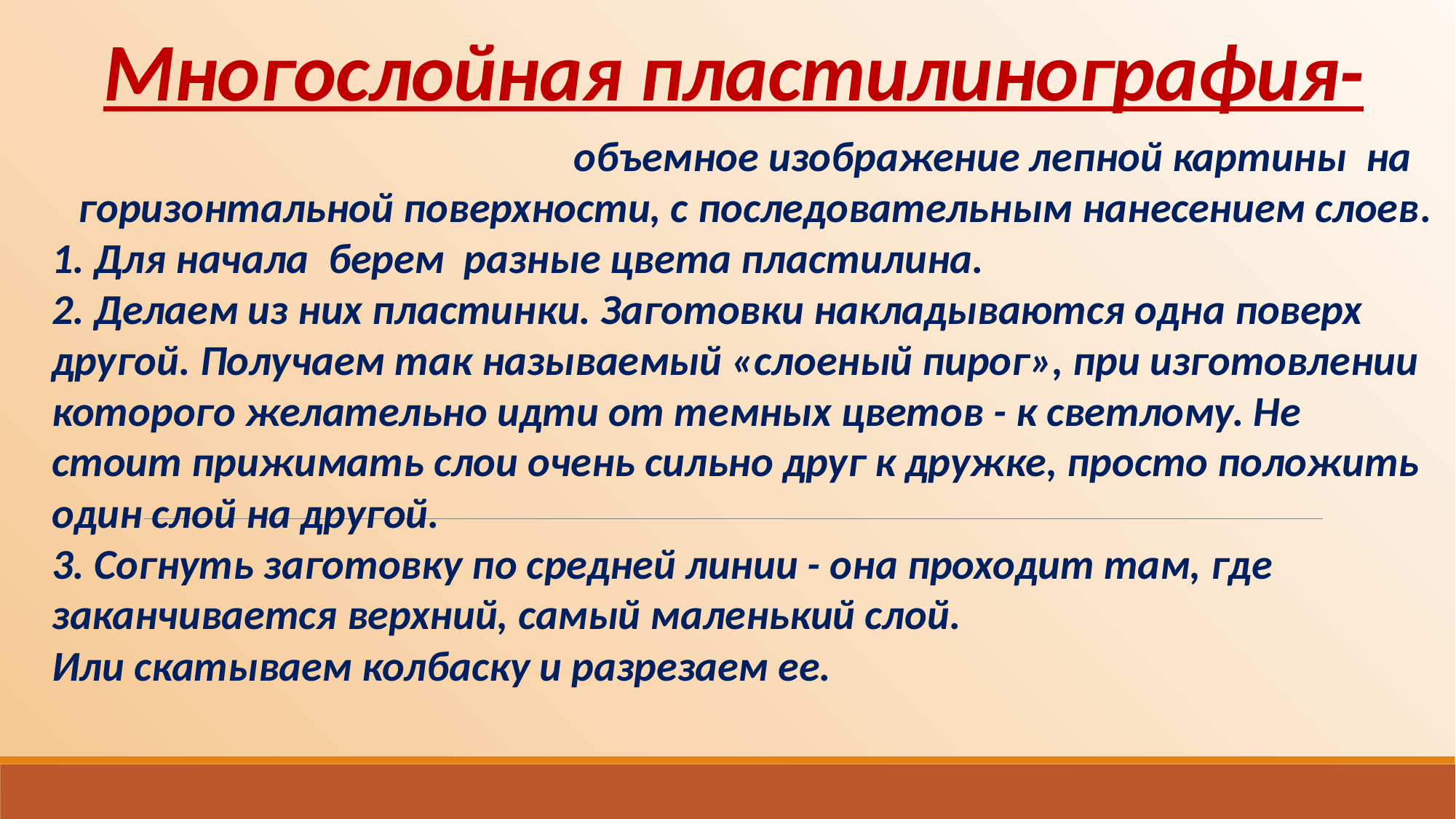

# Многослойная пластилинография-

 объемное изображение лепной картины  на
  горизонтальной поверхности, с последовательным нанесением слоев.
1. Для начала  берем  разные цвета пластилина.
2. Делаем из них пластинки. Заготовки накладываются одна поверх другой. Получаем так называемый «слоеный пирог», при изготовлении которого желательно идти от темных цветов - к светлому. Не стоит прижимать слои очень сильно друг к дружке, просто положить один слой на другой.
3. Согнуть заготовку по средней линии - она проходит там, где заканчивается верхний, самый маленький слой.
Или скатываем колбаску и разрезаем ее.